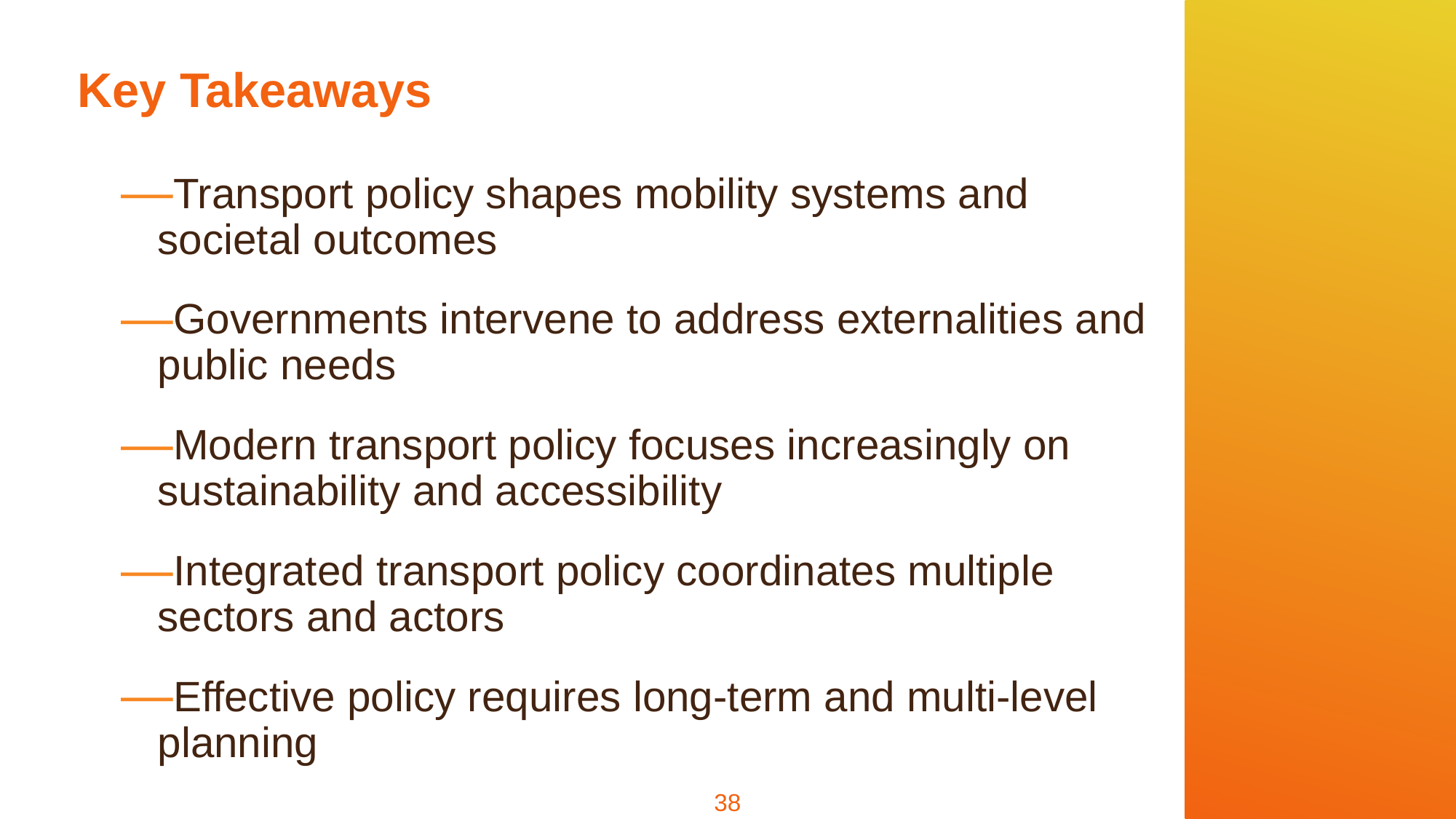

# Key Takeaways
Transport policy shapes mobility systems and societal outcomes
Governments intervene to address externalities and public needs
Modern transport policy focuses increasingly on sustainability and accessibility
Integrated transport policy coordinates multiple sectors and actors
Effective policy requires long-term and multi-level planning